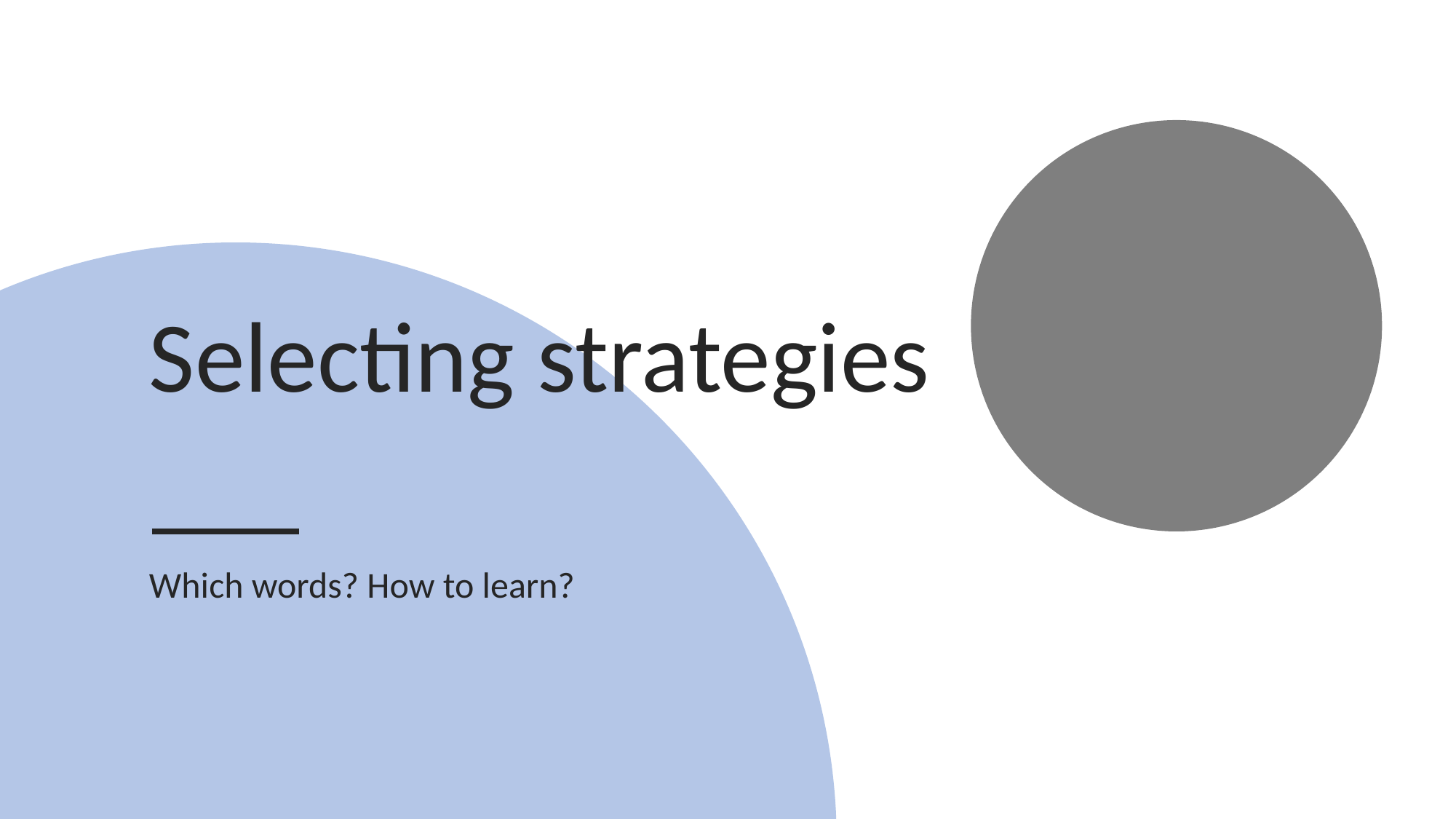

# Selecting strategies

Which words? How to learn?